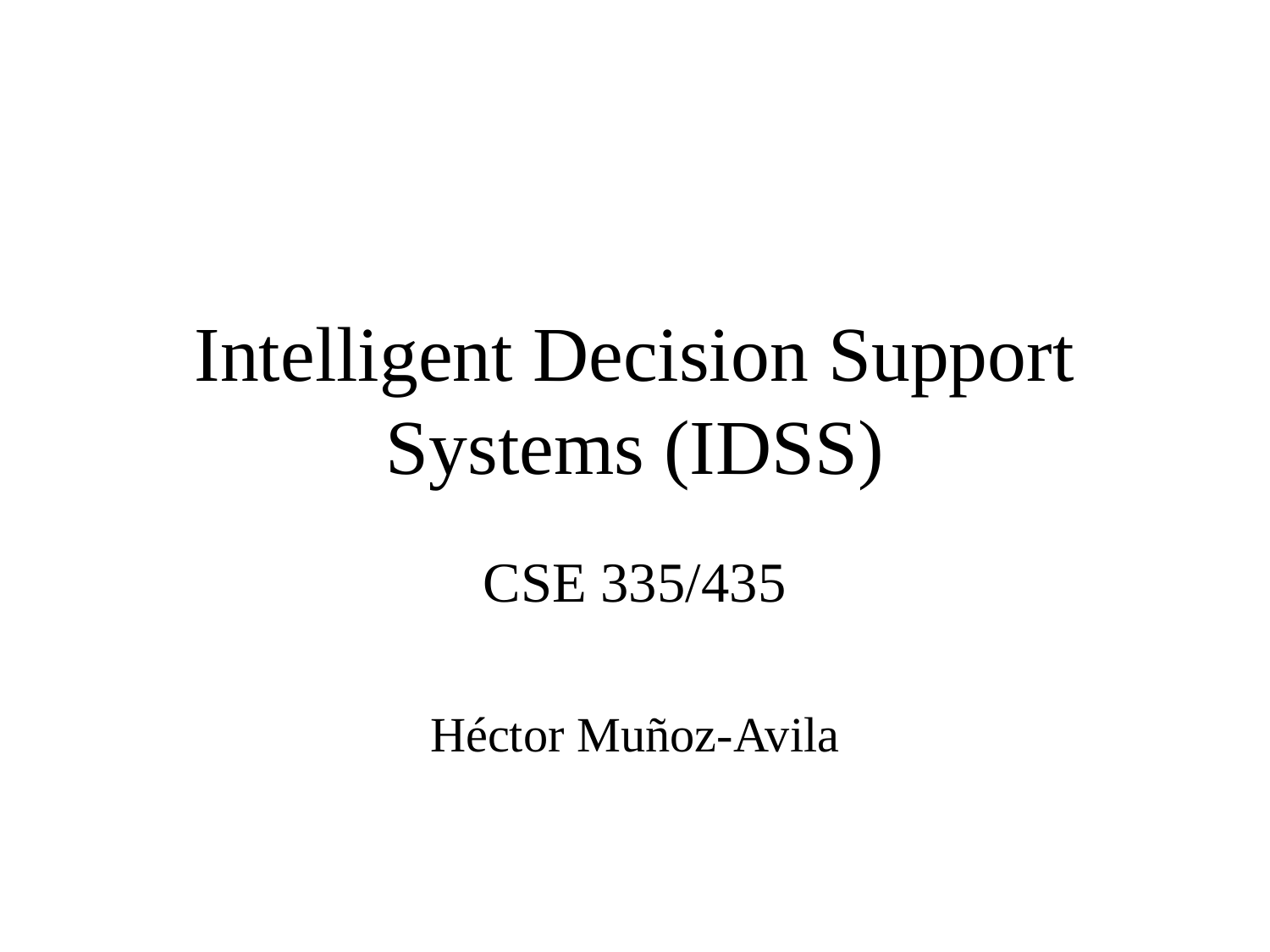

# Intelligent Decision Support Systems (IDSS)
CSE 335/435

Héctor Muñoz-Avila